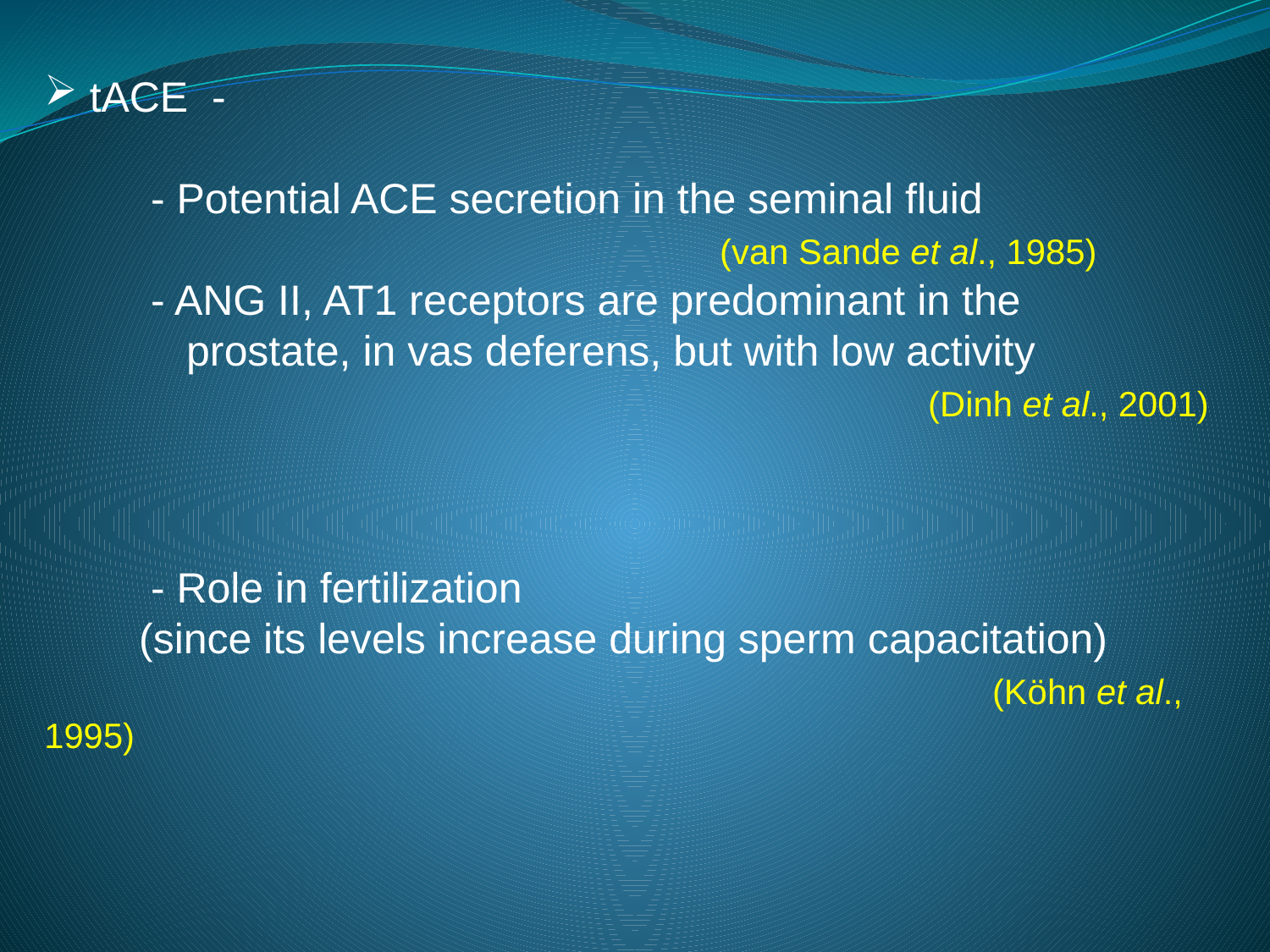

tACE  -

         - Potential ACE secretion in the seminal fluid              	                                                            (van Sande et al., 1985)
         - ANG II, AT1 receptors are predominant in the
            prostate, in vas deferens, but with low activity                          					                     (Dinh et al., 2001)

         - Role in fertilization
        (since its levels increase during sperm capacitation)
                                                                                (Köhn et al., 1995)